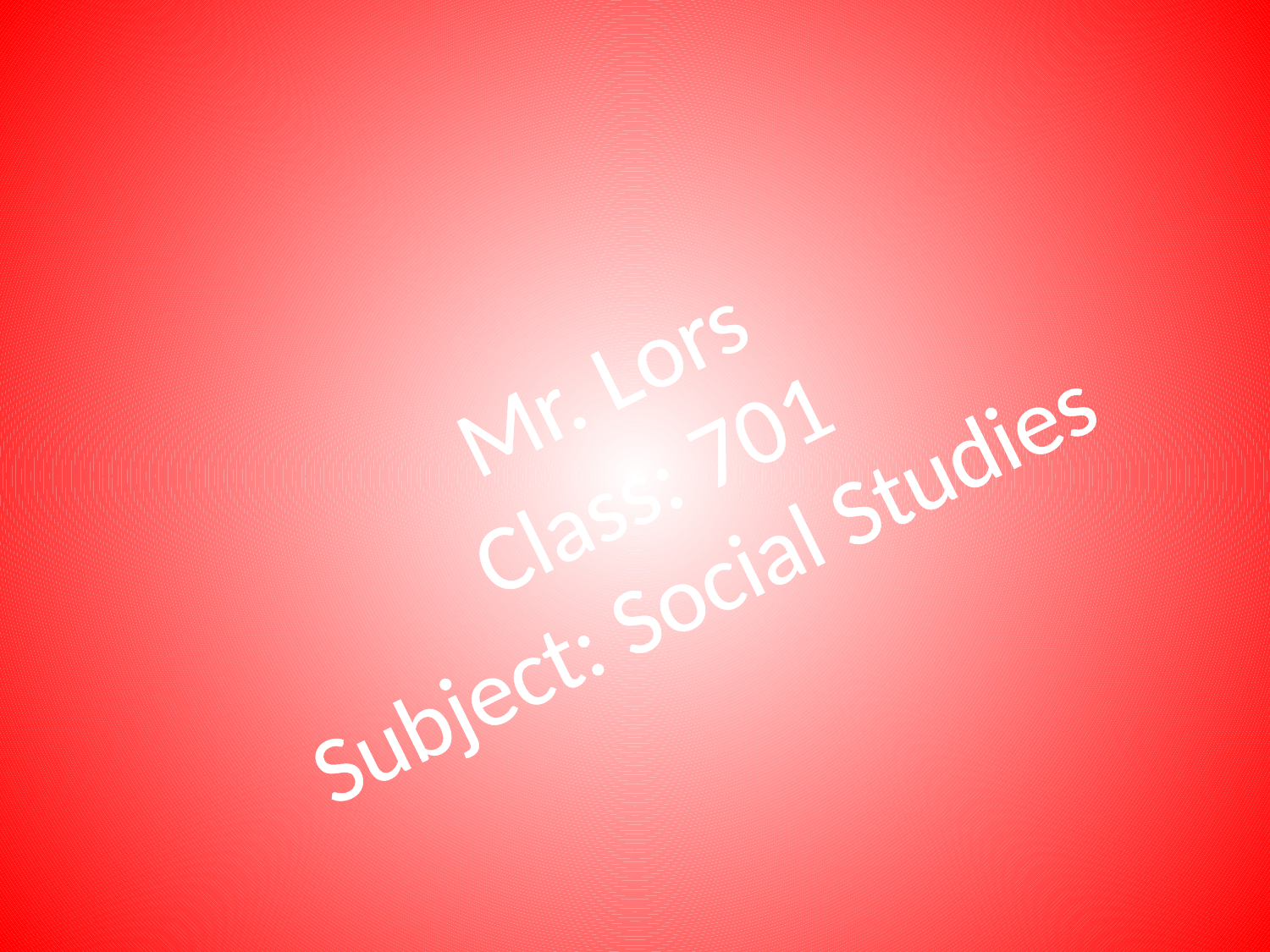

Mr. Lors
Class: 701
Subject: Social Studies